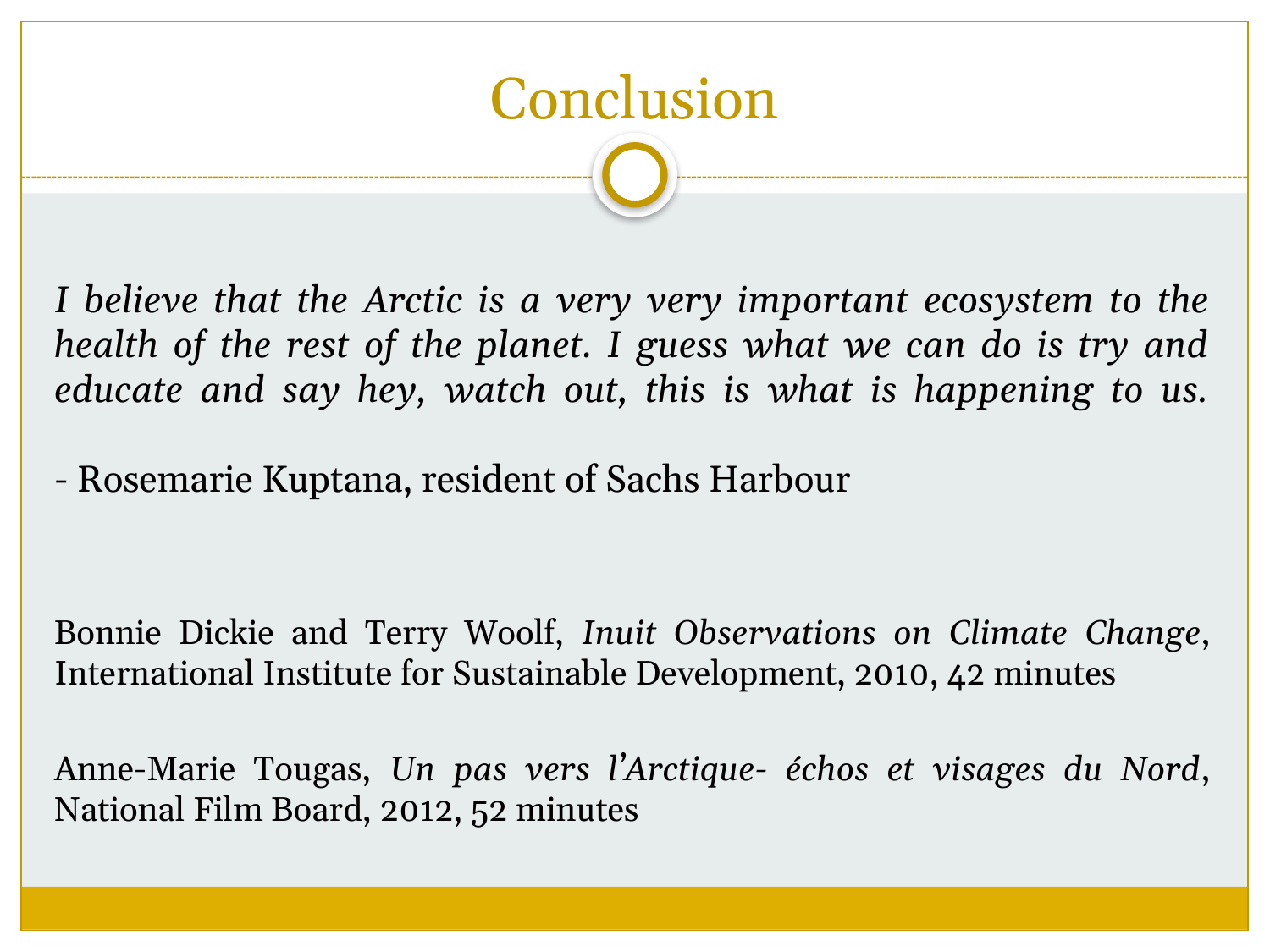

# Conclusion

I believe that the Arctic is a very very important ecosystem to the health of the rest of the planet. I guess what we can do is try and educate and say hey, watch out, this is what is happening to us.
- Rosemarie Kuptana, resident of Sachs Harbour

Bonnie Dickie and Terry Woolf, Inuit Observations on Climate Change, International Institute for Sustainable Development, 2010, 42 minutes

Anne-Marie Tougas, Un pas vers l’Arctique- échos et visages du Nord, National Film Board, 2012, 52 minutes